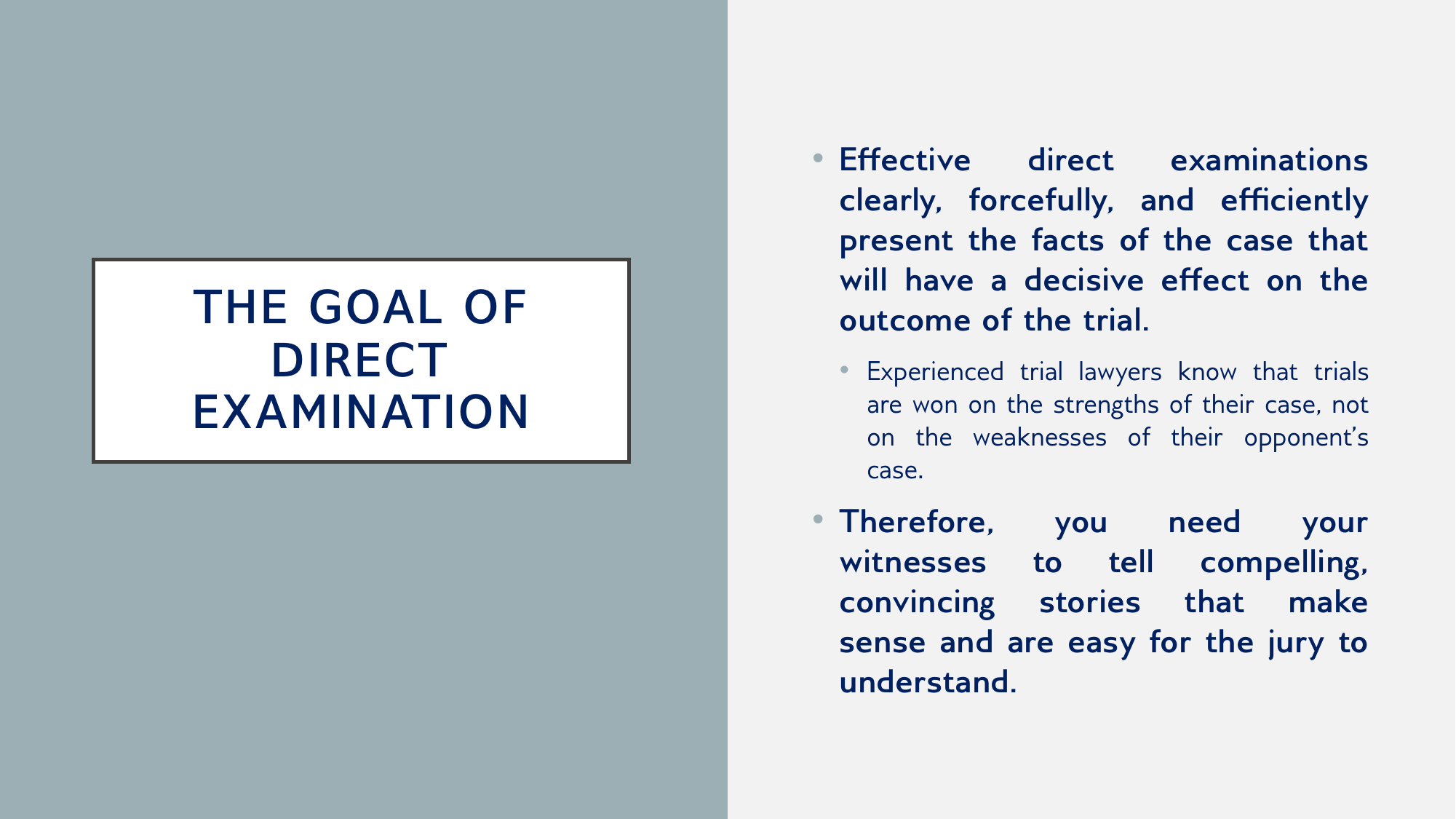

Effective direct examinations clearly, forcefully, and efficiently present the facts of the case that will have a decisive effect on the outcome of the trial.
Experienced trial lawyers know that trials are won on the strengths of their case, not on the weaknesses of their opponent’s case.
Therefore, you need your witnesses to tell compelling, convincing stories that make sense and are easy for the jury to understand.
# The goal of direct examination